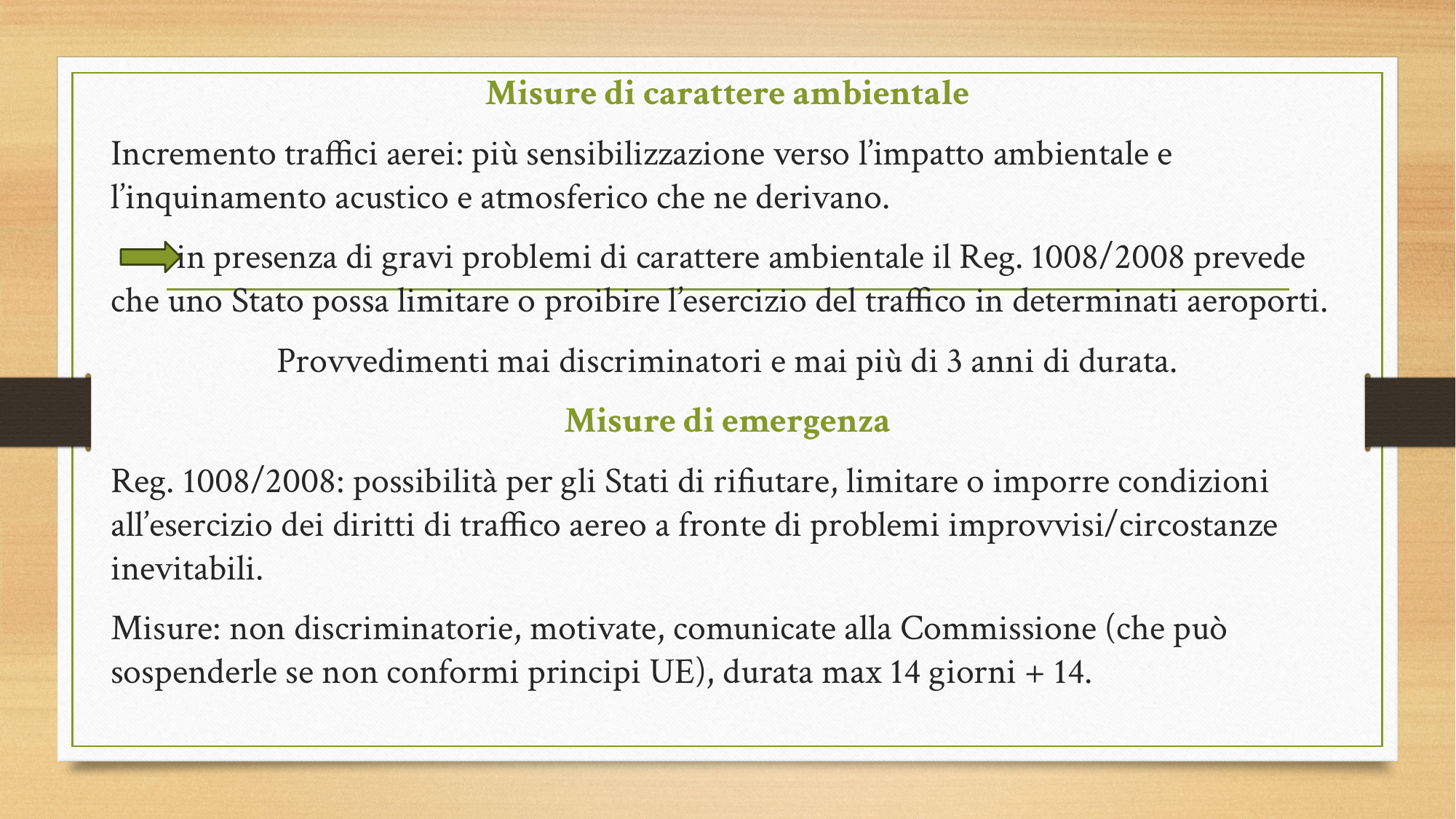

Misure di carattere ambientale
Incremento traffici aerei: più sensibilizzazione verso l’impatto ambientale e l’inquinamento acustico e atmosferico che ne derivano.
        in presenza di gravi problemi di carattere ambientale il Reg. 1008/2008 prevede che uno Stato possa limitare o proibire l’esercizio del traffico in determinati aeroporti.
Provvedimenti mai discriminatori e mai più di 3 anni di durata.
Misure di emergenza
Reg. 1008/2008: possibilità per gli Stati di rifiutare, limitare o imporre condizioni all’esercizio dei diritti di traffico aereo a fronte di problemi improvvisi/circostanze inevitabili.
Misure: non discriminatorie, motivate, comunicate alla Commissione (che può sospenderle se non conformi principi UE), durata max 14 giorni + 14.